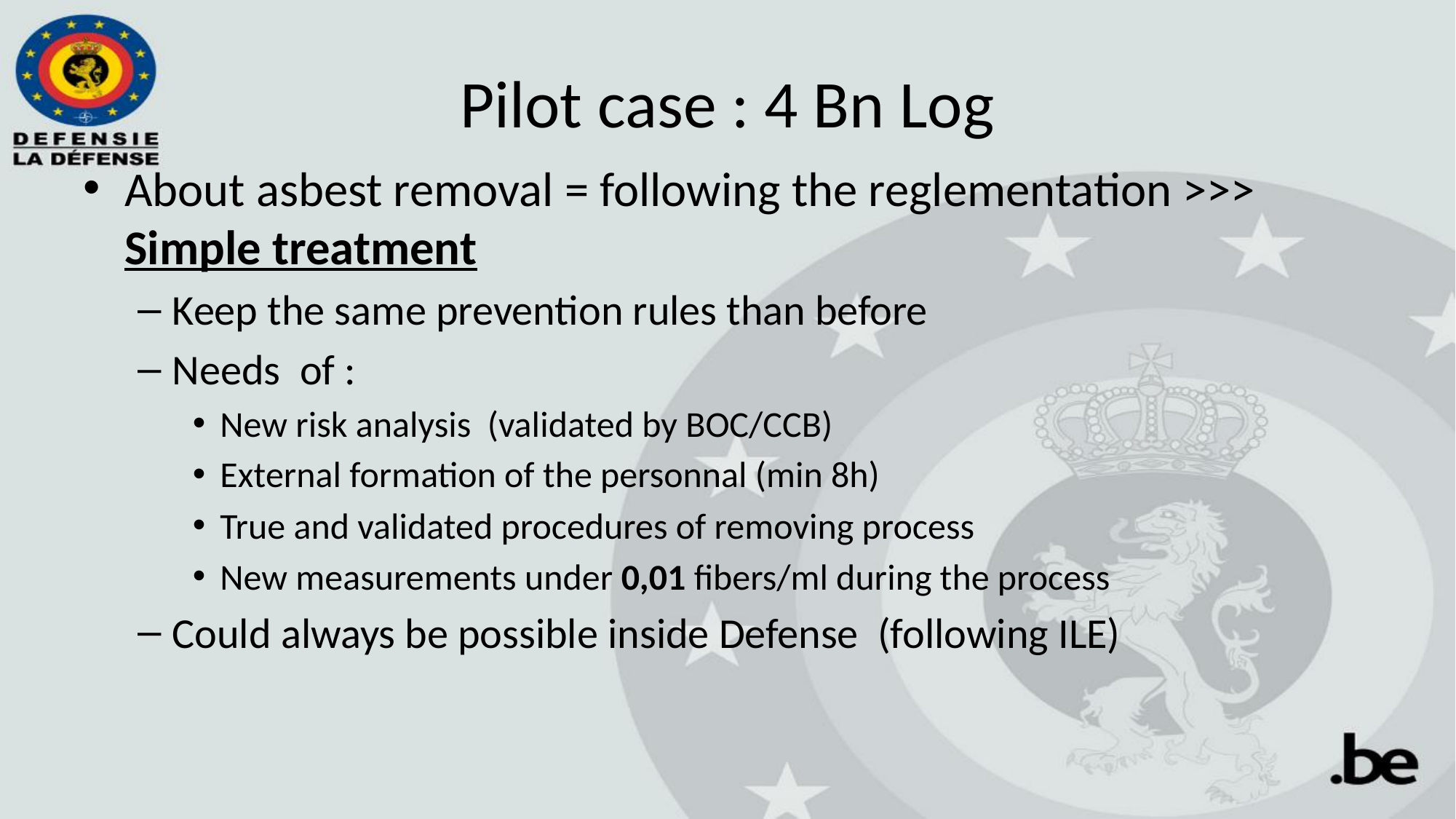

# Pilot case : 4 Bn Log
About asbest removal = following the reglementation >>> Simple treatment
Keep the same prevention rules than before
Needs  of :
New risk analysis  (validated by BOC/CCB)
External formation of the personnal (min 8h)
True and validated procedures of removing process
New measurements under 0,01 fibers/ml during the process
Could always be possible inside Defense  (following ILE)